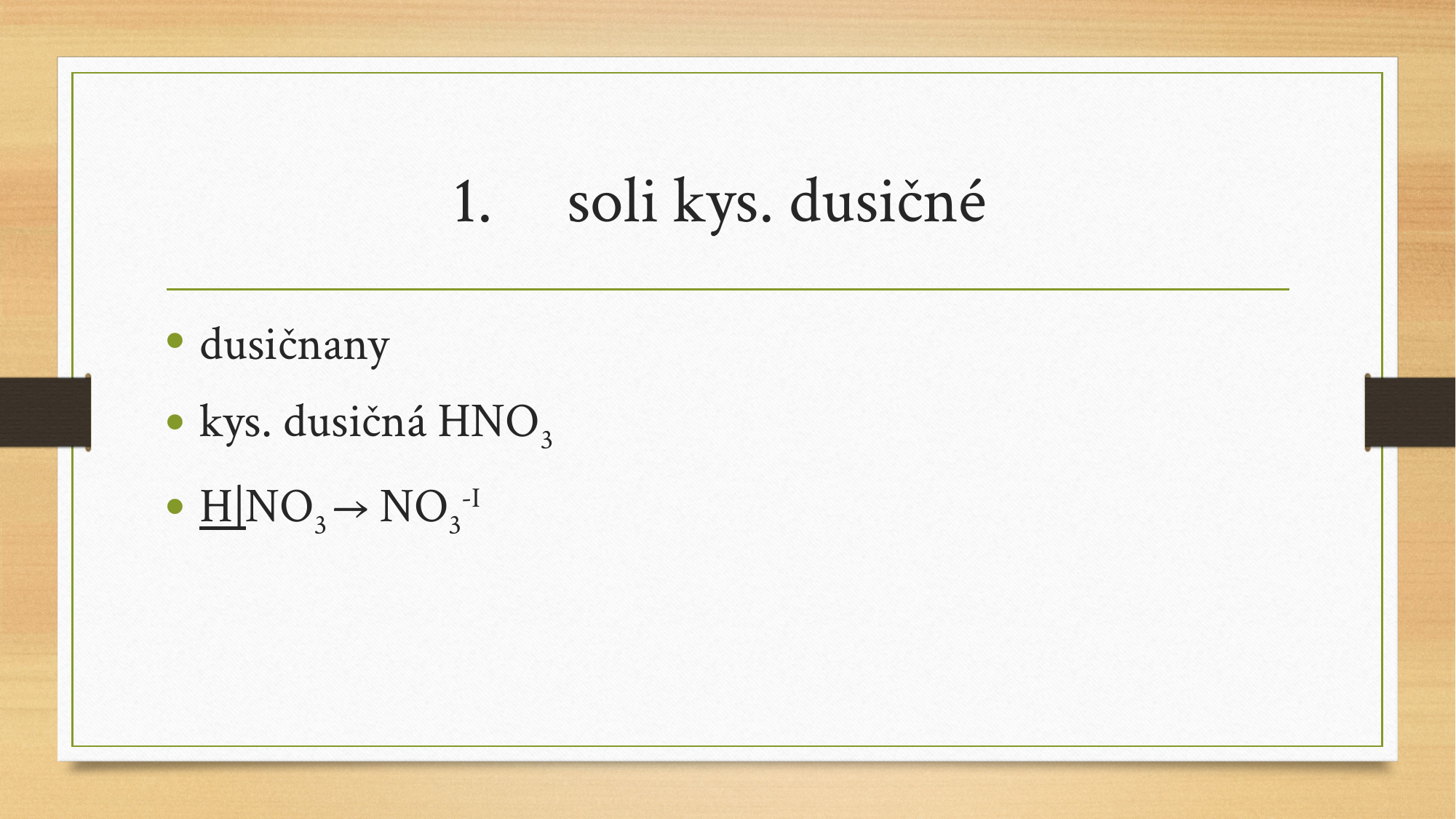

# 1.     soli kys. dusičné
dusičnany
kys. dusičná HNO3
H|NO3 → NO3-I